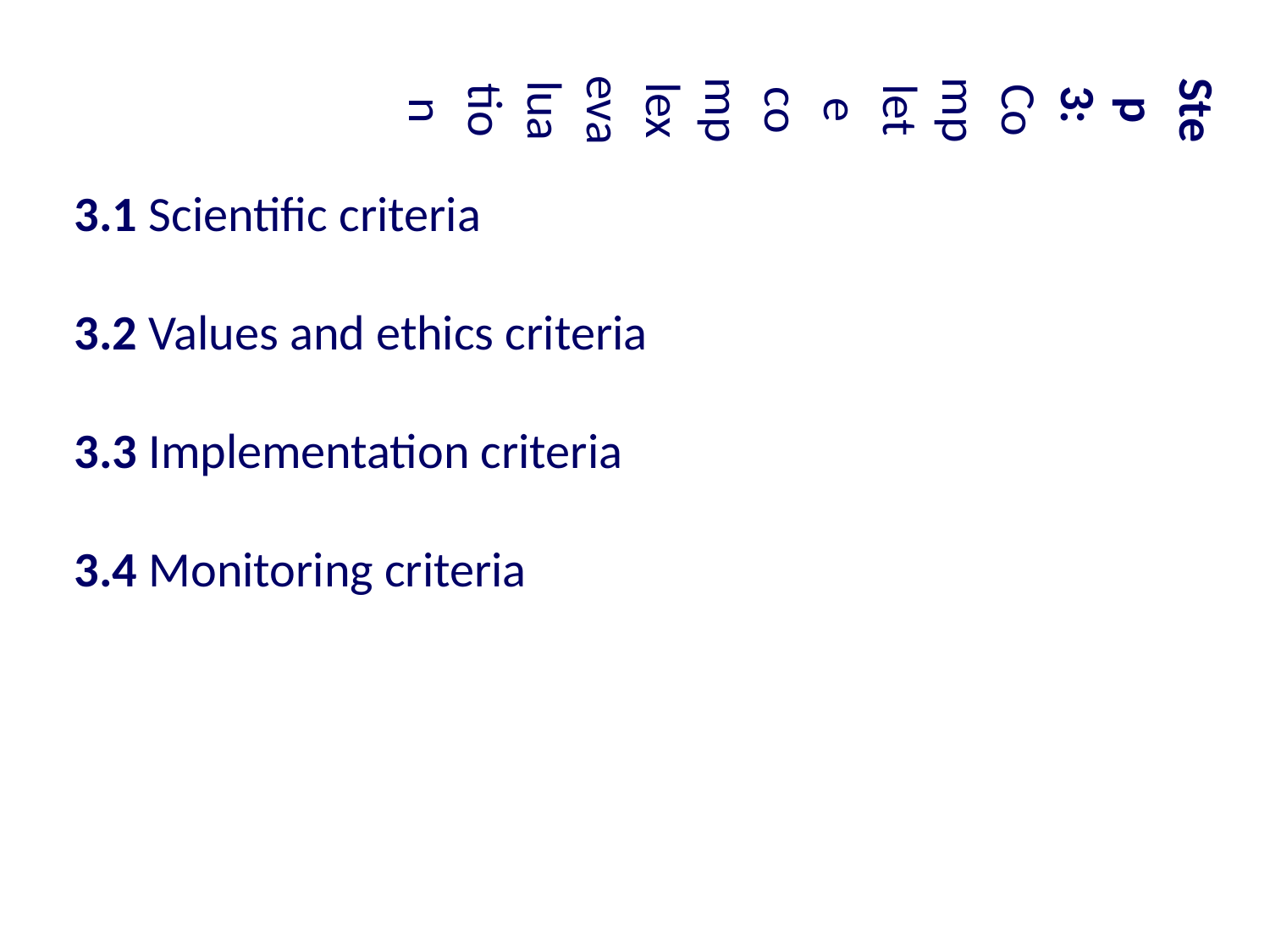

Step 3:  Complete complex evaluation
3.1 Scientific criteria

3.2 Values and ethics criteria

3.3 Implementation criteria

3.4 Monitoring criteria